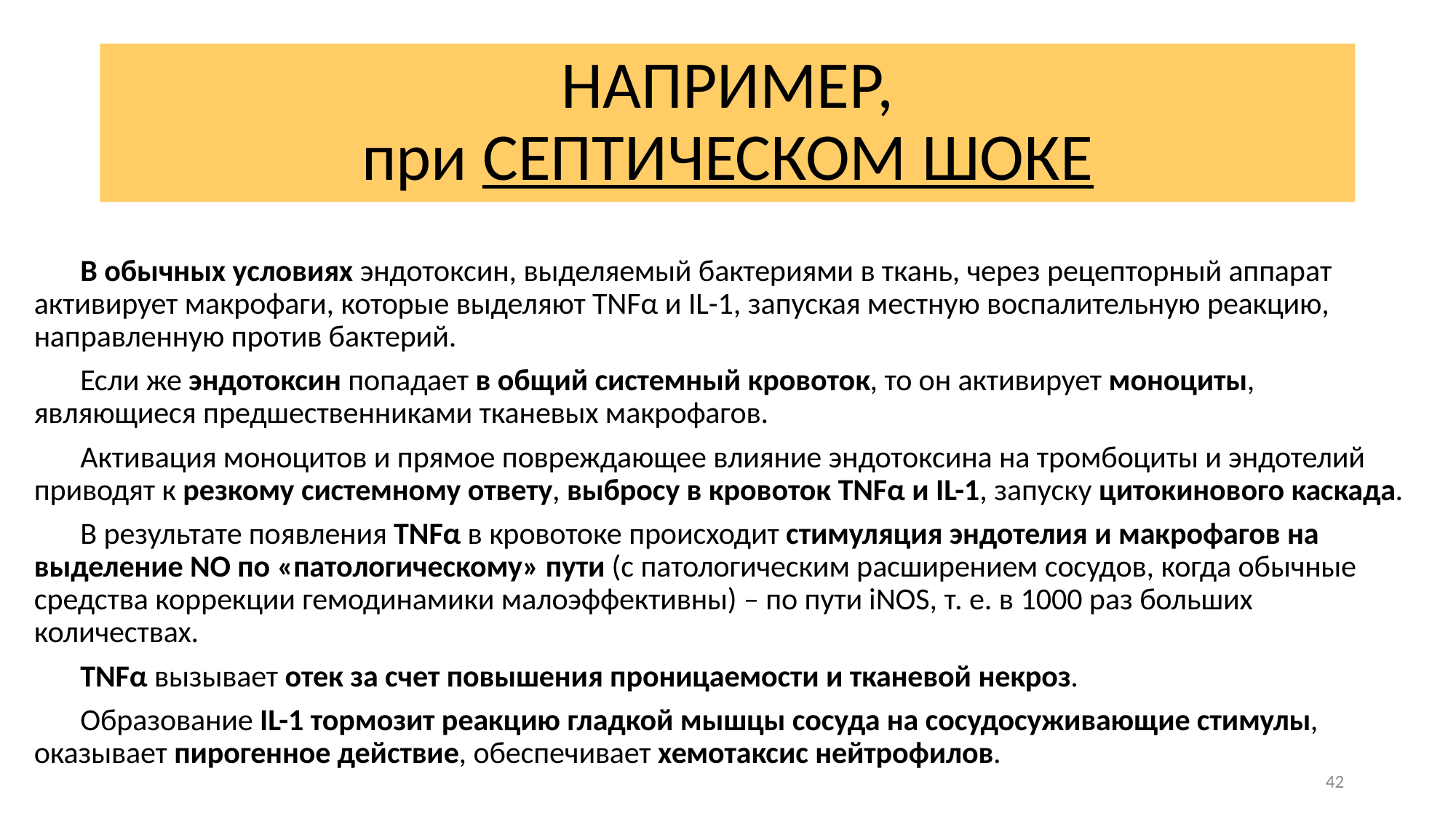

# НАПРИМЕР, при СЕПТИЧЕСКОМ ШОКЕ

В обычных условиях эндотоксин, выделяемый бактериями в ткань, через рецепторный аппарат активирует макрофаги, которые выделяют TNFα и IL-1, запуская местную воспалительную реакцию, направленную против бактерий.
Если же эндотоксин попадает в общий системный кровоток, то он активирует моноциты, являющиеся предшественниками тканевых макрофагов.
Активация моноцитов и прямое повреждающее влияние эндотоксина на тромбоциты и эндотелий приводят к резкому системному ответу, выбросу в кровоток TNFα и IL-1, запуску цитокинового каскада.
В результате появления TNFα в кровотоке происходит стимуляция эндотелия и макрофагов на выделение NO по «патологическому» пути (с патологическим расширением сосудов, когда обычные средства коррекции гемодинамики малоэффективны) – по пути iNOS, т. е. в 1000 раз больших количествах.
TNFα вызывает отек за счет повышения проницаемости и тканевой некроз.
Образование IL-1 тормозит реакцию гладкой мышцы сосуда на сосудосуживающие стимулы, оказывает пирогенное действие, обеспечивает хемотаксис нейтрофилов.
42